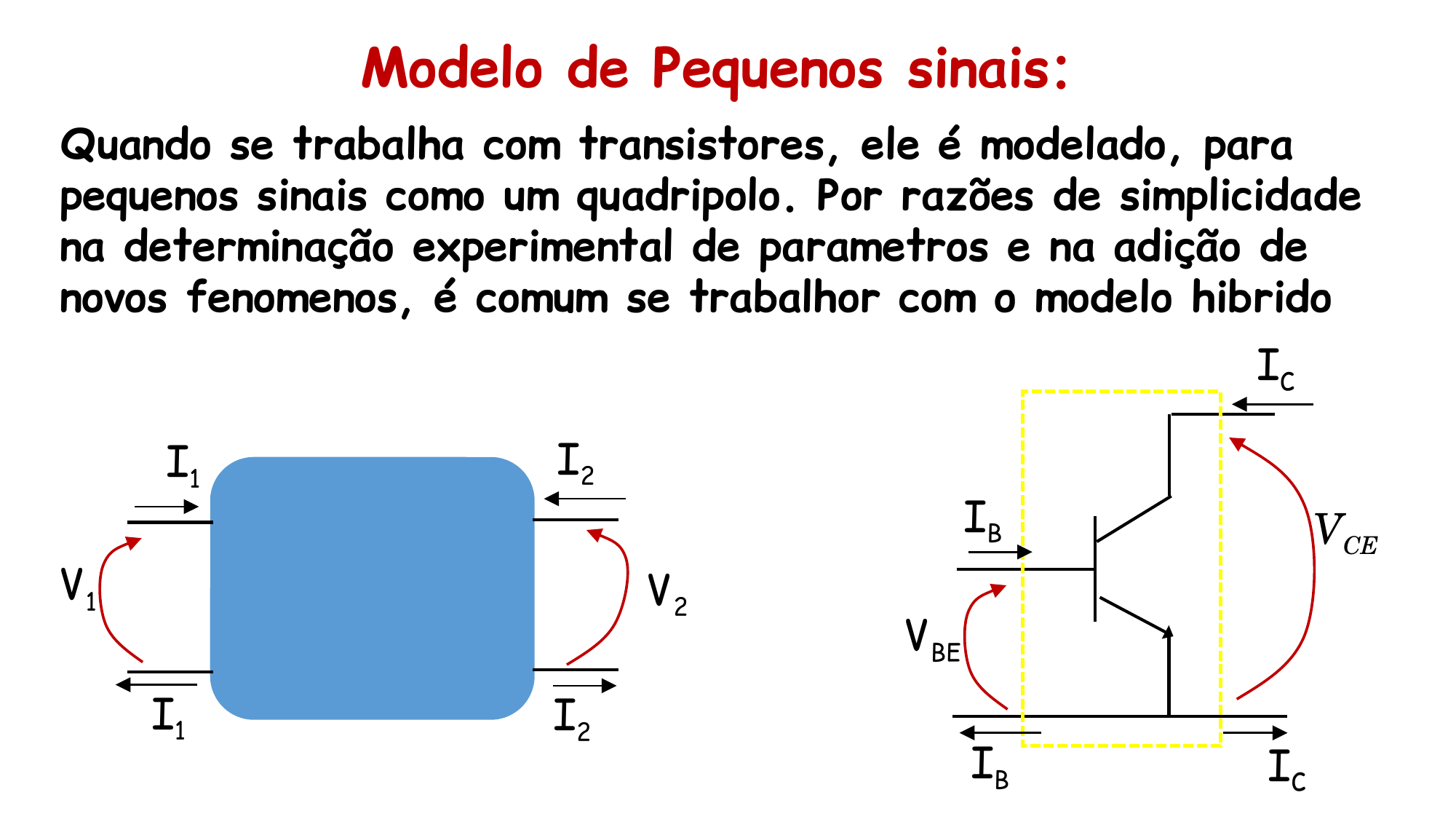

Modelo de Pequenos sinais:
Quando se trabalha com transistores, ele é modelado, para pequenos sinais como um quadripolo. Por razões de simplicidade na determinação experimental de parametros e na adição de novos fenomenos, é comum se trabalhor com o modelo hibrido
IC

I2
I1

IB
VCE

V1
V2

VBE
I1
I2
IB
605
IC